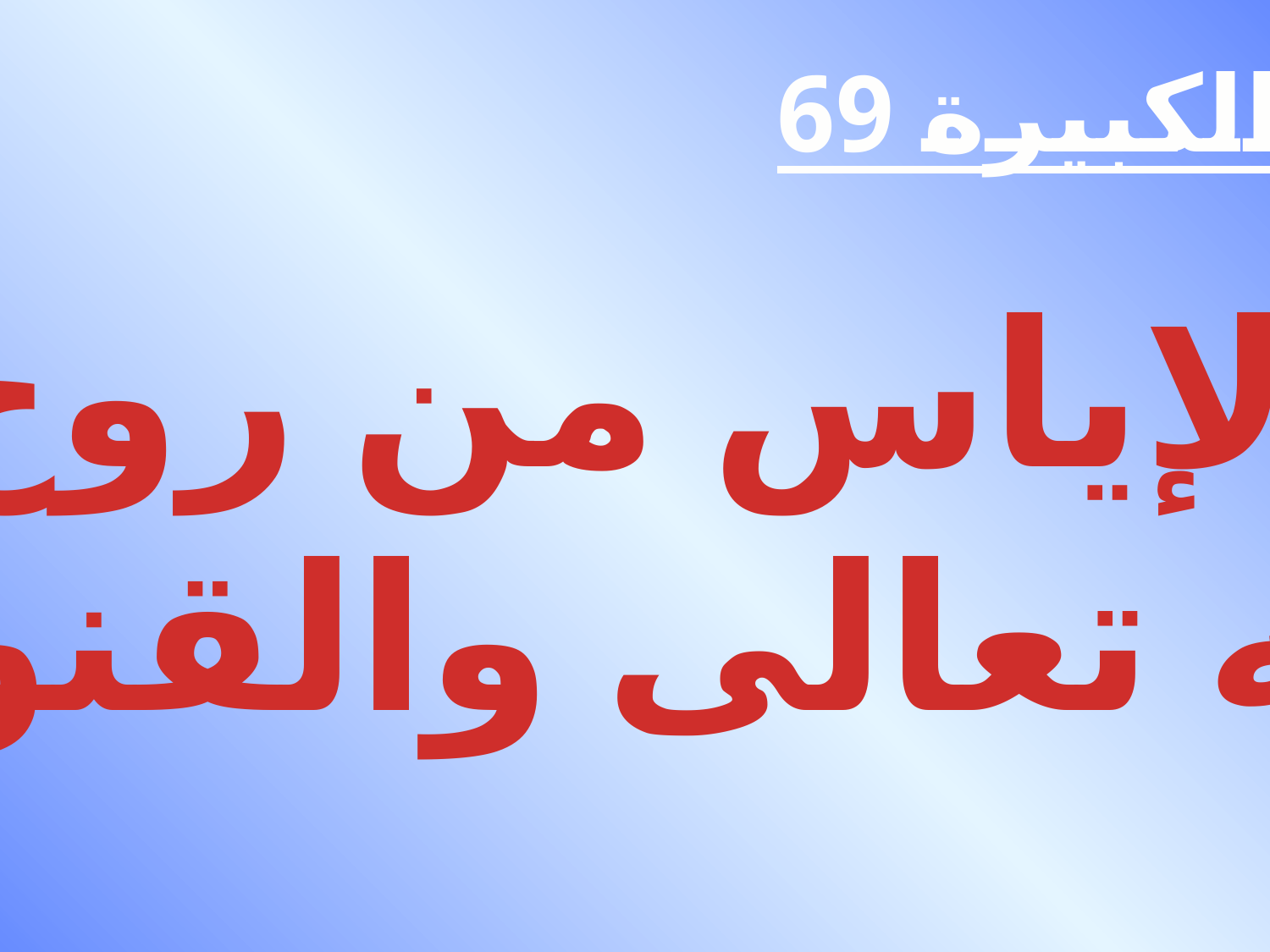

الكبيرة 69
الإياس من روح
الله تعالى والقنوط
#